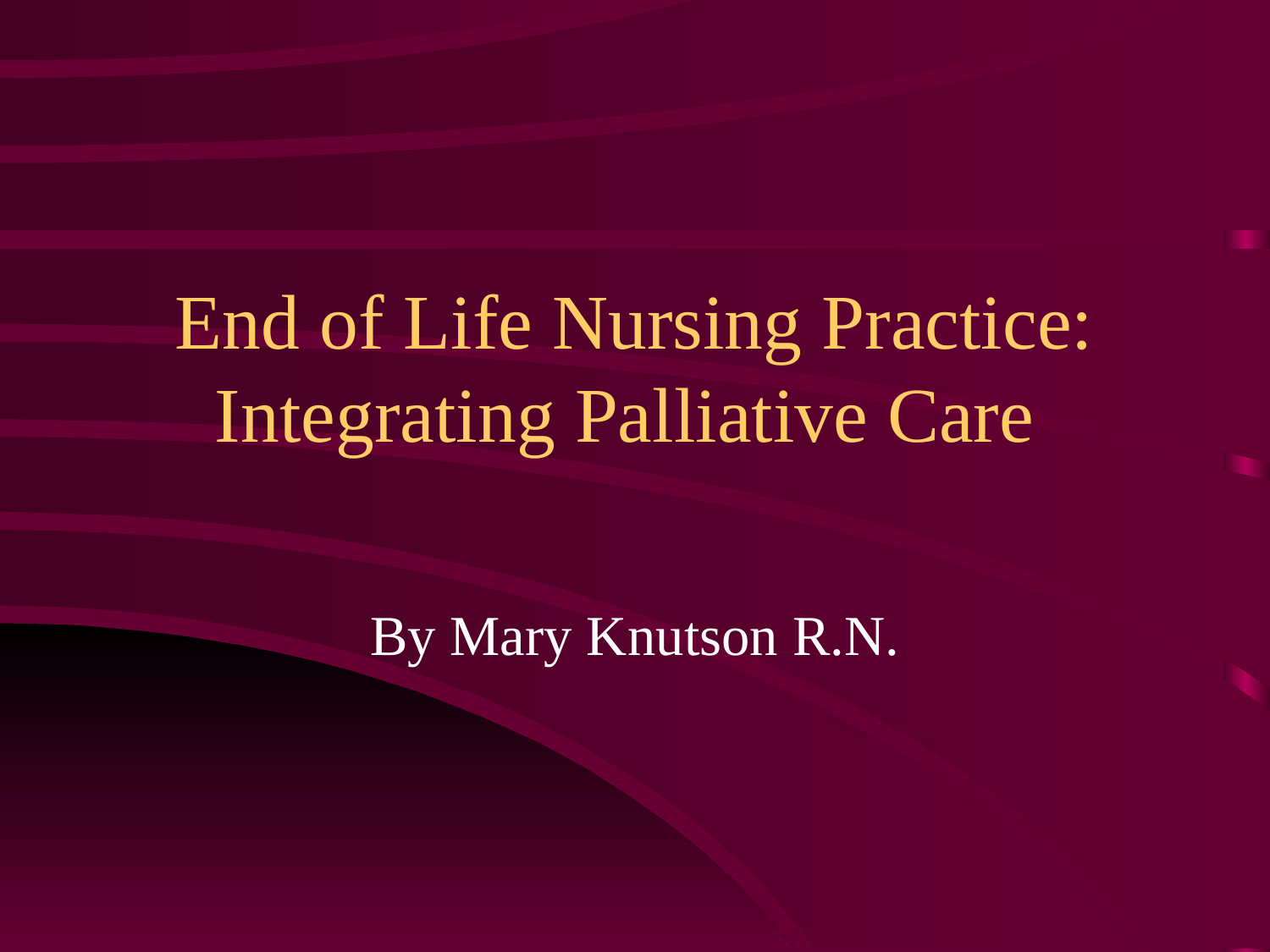

# End of Life Nursing Practice: Integrating Palliative Care
By Mary Knutson R.N.